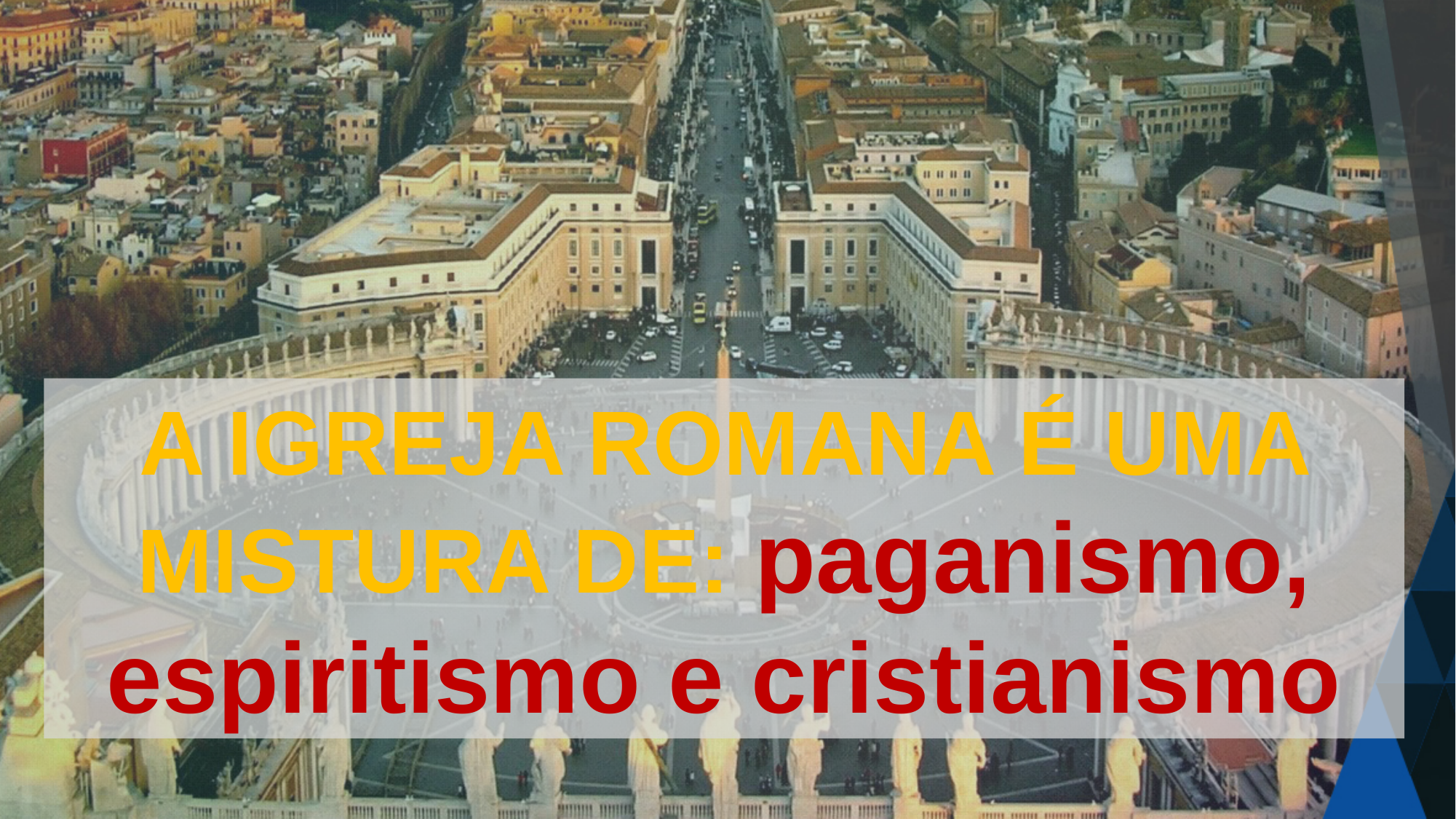

A IGREJA ROMANA É UMA MISTURA DE: paganismo, espiritismo e cristianismo